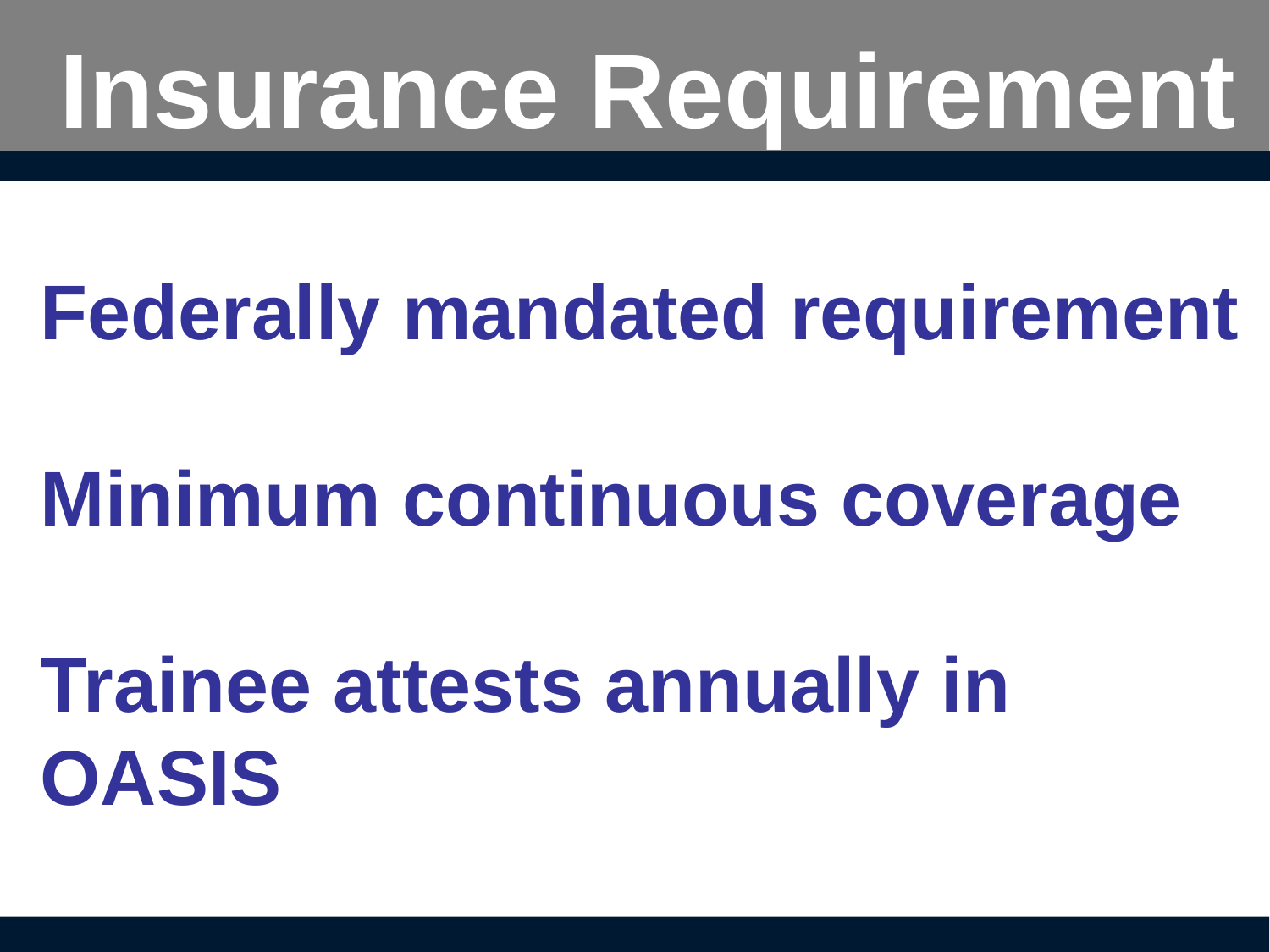

Insurance Requirement
Federally mandated requirement

Minimum continuous coverage

Trainee attests annually in OASIS